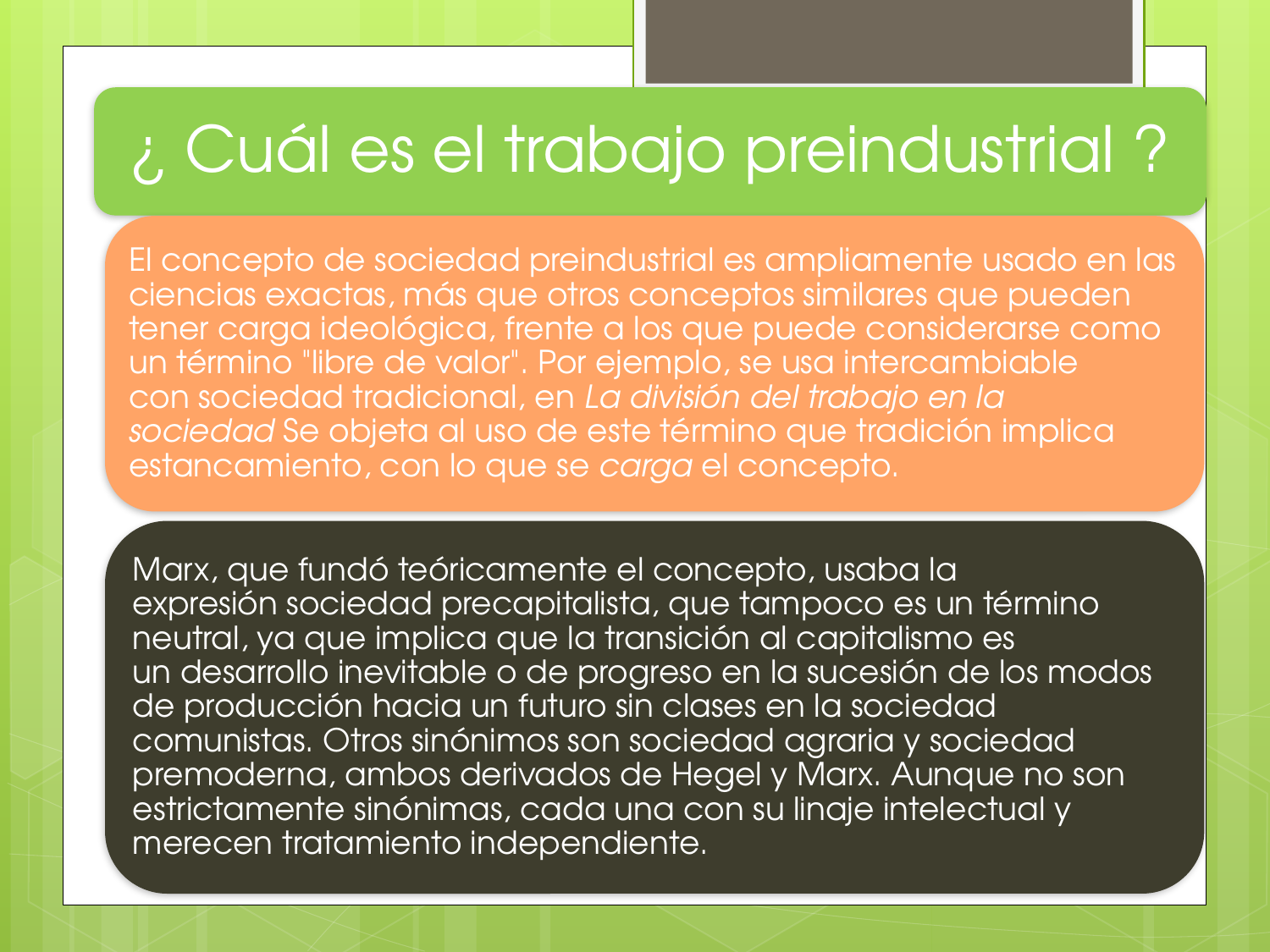

¿ Cuál es el trabajo preindustrial ?
El concepto de sociedad preindustrial es ampliamente usado en las ciencias exactas, más que otros conceptos similares que pueden tener carga ideológica, frente a los que puede considerarse como un término "libre de valor". Por ejemplo, se usa intercambiable con sociedad tradicional, en La división del trabajo en la sociedad Se objeta al uso de este término que tradición implica estancamiento, con lo que se carga el concepto.
Marx, que fundó teóricamente el concepto, usaba la expresión sociedad precapitalista, que tampoco es un término neutral, ya que implica que la transición al capitalismo es un desarrollo inevitable o de progreso en la sucesión de los modos de producción hacia un futuro sin clases en la sociedad comunistas. Otros sinónimos son sociedad agraria y sociedad premoderna, ambos derivados de Hegel y Marx. Aunque no son estrictamente sinónimas, cada una con su linaje intelectual y merecen tratamiento independiente.